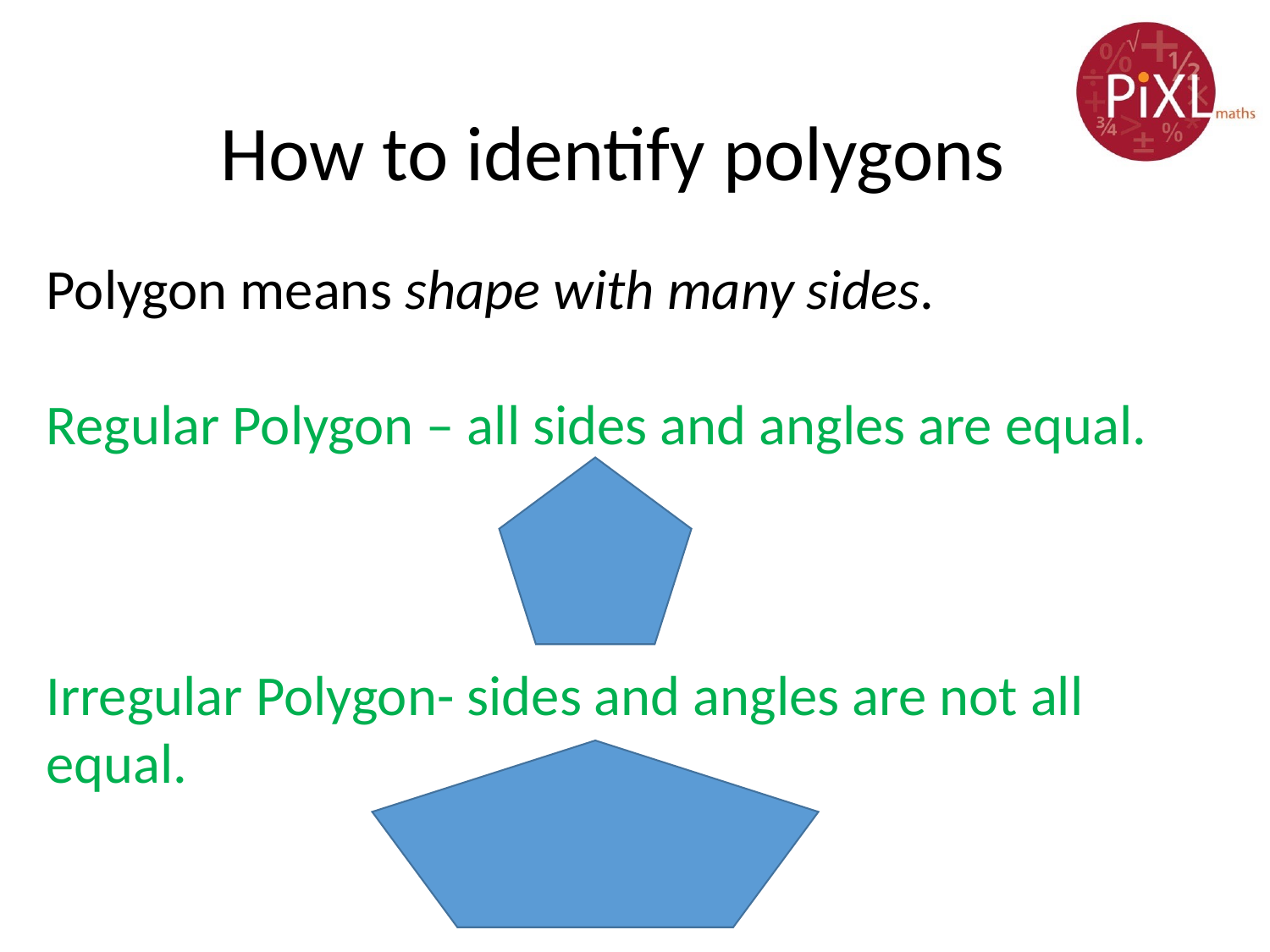

# How to identify polygons
Polygon means shape with many sides.

Regular Polygon – all sides and angles are equal.

Irregular Polygon- sides and angles are not all equal.